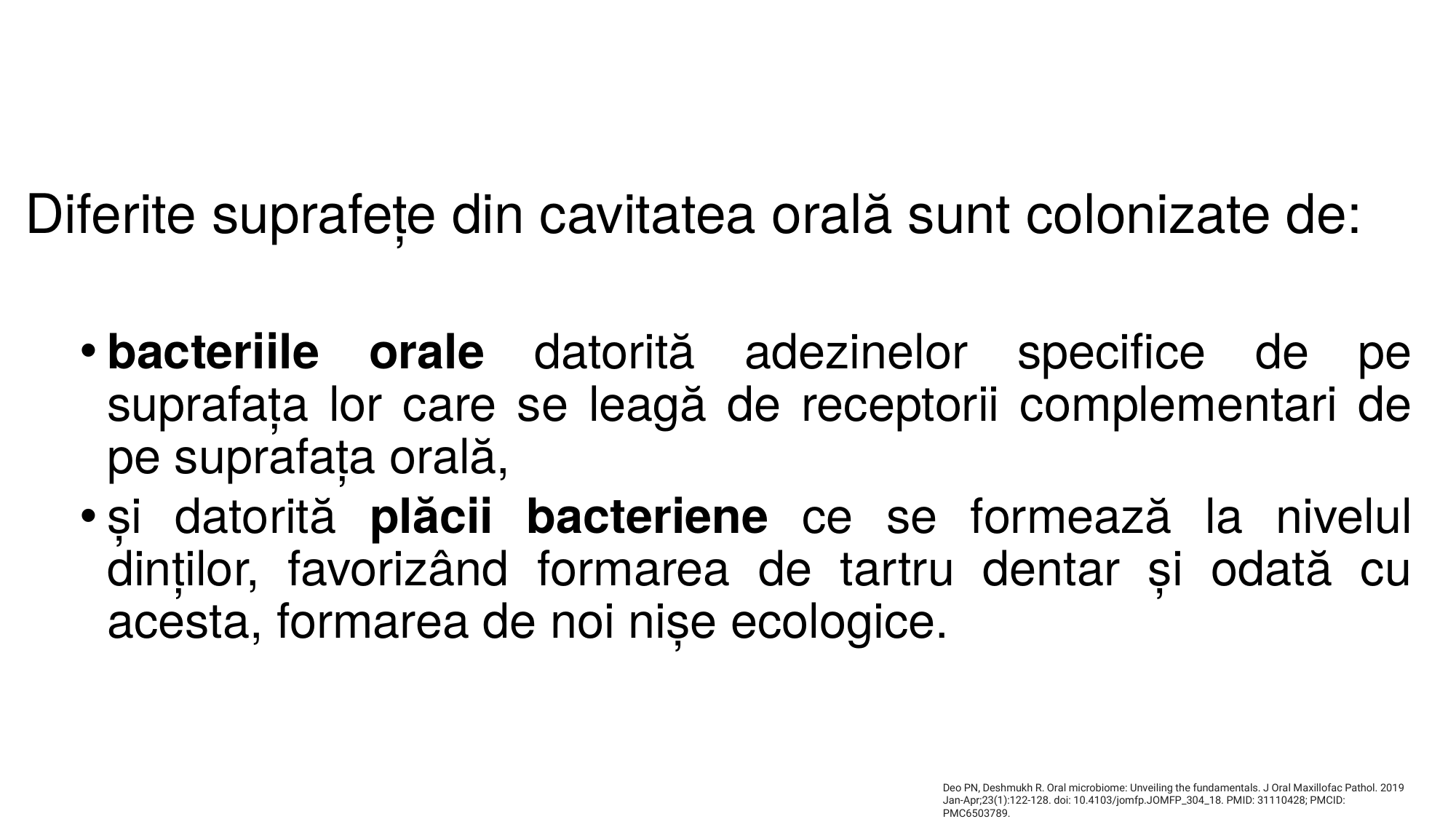

Diferite suprafețe din cavitatea orală sunt colonizate de:

bacteriile orale datorită adezinelor specifice de pe suprafața lor care se leagă de receptorii complementari de pe suprafața orală,
și datorită plăcii bacteriene ce se formează la nivelul dinților, favorizând formarea de tartru dentar și odată cu acesta, formarea de noi nișe ecologice.
Deo PN, Deshmukh R. Oral microbiome: Unveiling the fundamentals. J Oral Maxillofac Pathol. 2019 Jan-Apr;23(1):122-128. doi: 10.4103/jomfp.JOMFP_304_18. PMID: 31110428; PMCID: PMC6503789.